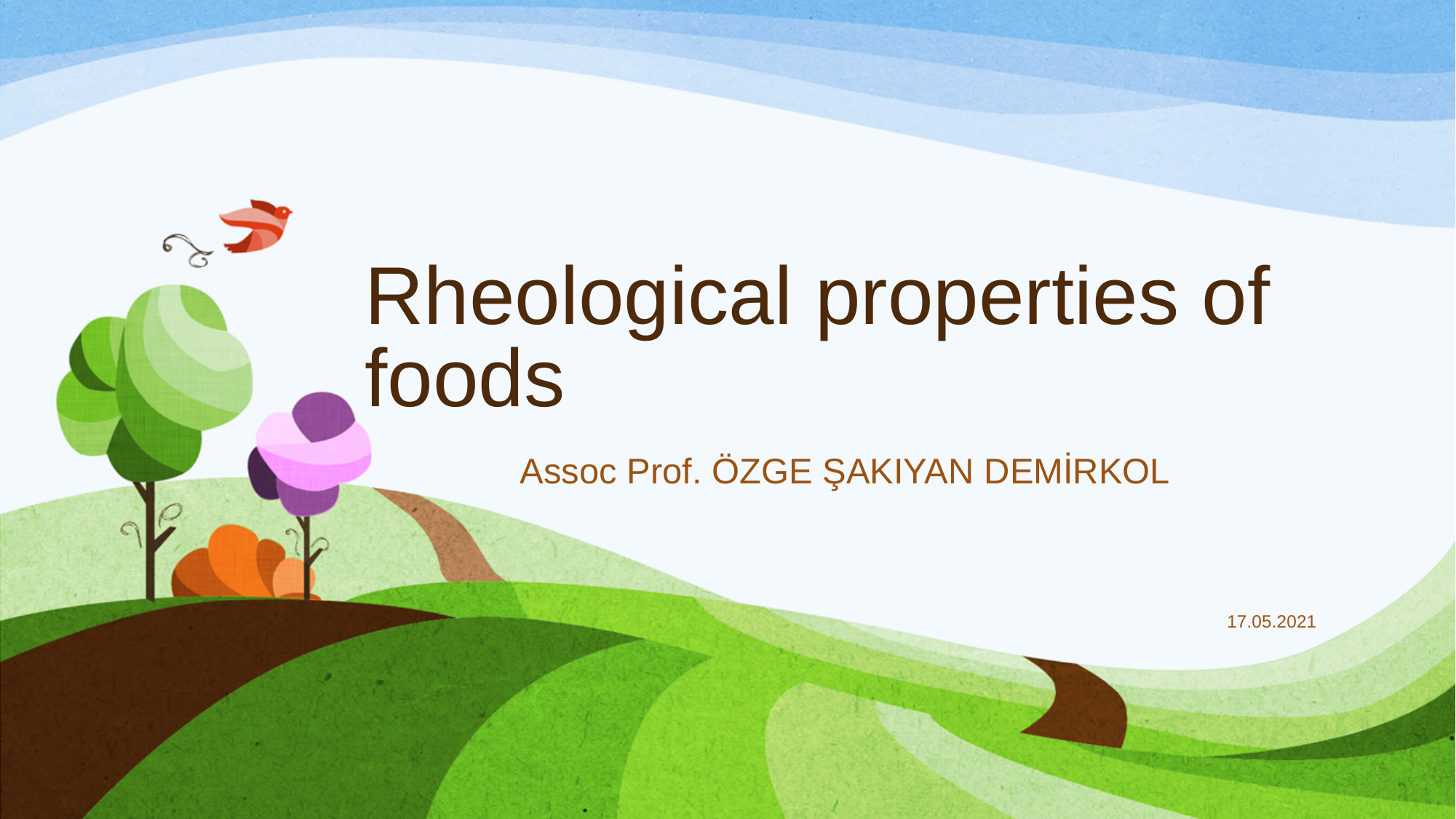

# Rheological properties of foods
Assoc Prof. ÖZGE ŞAKIYAN DEMİRKOL

17.05.2021